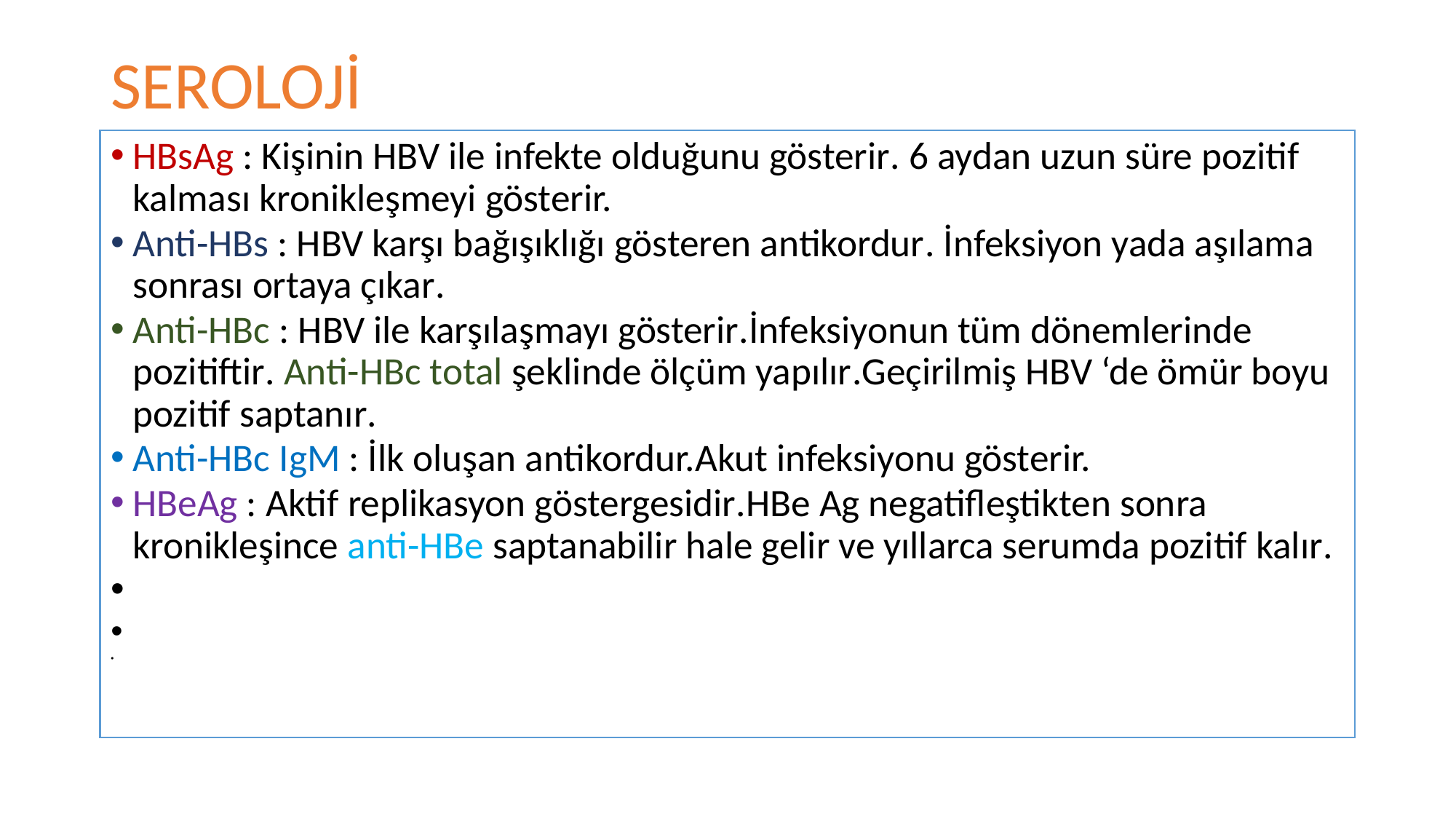

# SEROLOJİ
HBsAg : Kişinin HBV ile infekte olduğunu gösterir. 6 aydan uzun süre pozitif kalması kronikleşmeyi gösterir.
Anti-HBs : HBV karşı bağışıklığı gösteren antikordur. İnfeksiyon yada aşılama sonrası ortaya çıkar.
Anti-HBc : HBV ile karşılaşmayı gösterir.İnfeksiyonun tüm dönemlerinde pozitiftir. Anti-HBc total şeklinde ölçüm yapılır.Geçirilmiş HBV ‘de ömür boyu pozitif saptanır.
Anti-HBc IgM : İlk oluşan antikordur.Akut infeksiyonu gösterir.
HBeAg : Aktif replikasyon göstergesidir.HBe Ag negatifleştikten sonra  kronikleşince anti-HBe saptanabilir hale gelir ve yıllarca serumda pozitif kalır.
iSKNLildaŞlk oluşan antikordurilk oluşan antikordur olIOuşan antikordur
• Akut HBV de HBsAg kaybolup anti-HBs olulk oluşan antikordur
• Akut HBV de HBsAg kaybolup anti-HBs olu:::::